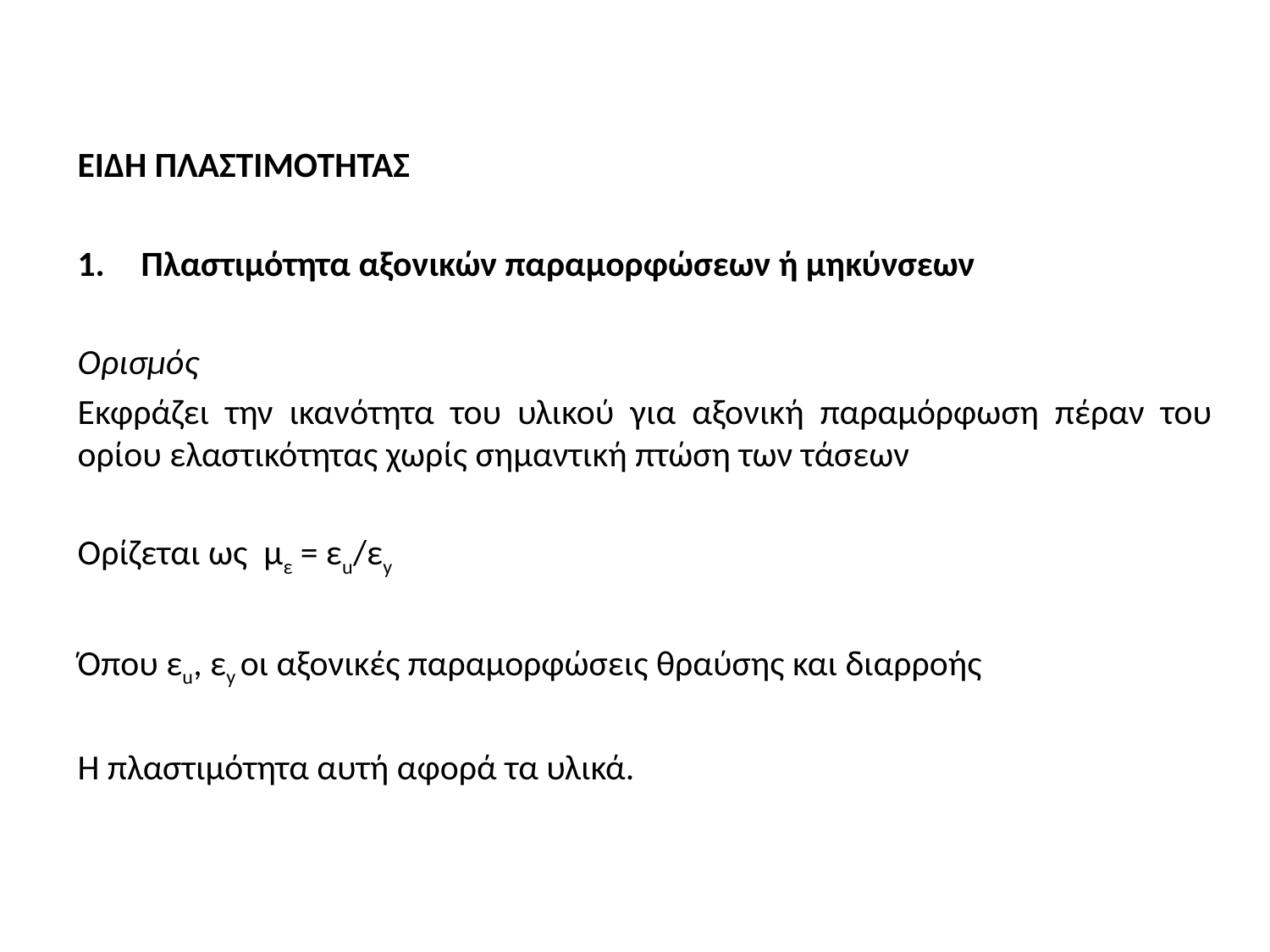

ΕΙΔΗ ΠΛΑΣΤΙΜΟΤΗΤΑΣ

Πλαστιμότητα αξονικών παραμορφώσεων ή μηκύνσεων

Ορισμός
Εκφράζει την ικανότητα του υλικού για αξονική παραμόρφωση πέραν του ορίου ελαστικότητας χωρίς σημαντική πτώση των τάσεων

Ορίζεται ως  με = εu/εy

Όπου εu, εy οι αξονικές παραμορφώσεις θραύσης και διαρροής

Η πλαστιμότητα αυτή αφορά τα υλικά.